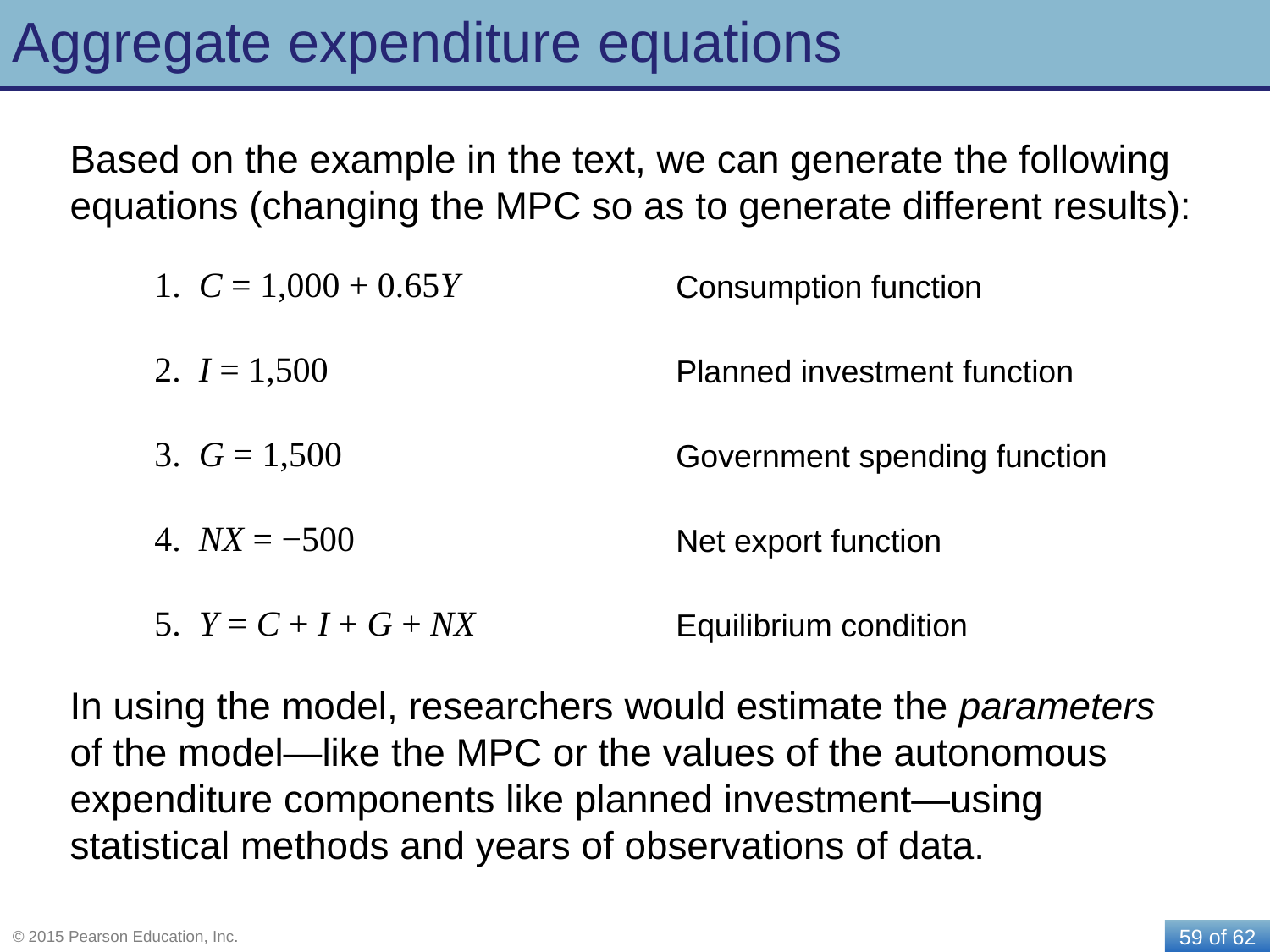

# Aggregate expenditure equations
Based on the example in the text, we can generate the following equations (changing the MPC so as to generate different results):
1.  C = 1,000 + 0.65Y

2.  I = 1,500

3.  G = 1,500

4.  NX = −500

5.  Y = C + I + G + NX
Consumption function

Planned investment function

Government spending function

Net export function

Equilibrium condition
In using the model, researchers would estimate the parameters of the model—like the MPC or the values of the autonomous expenditure components like planned investment—using statistical methods and years of observations of data.